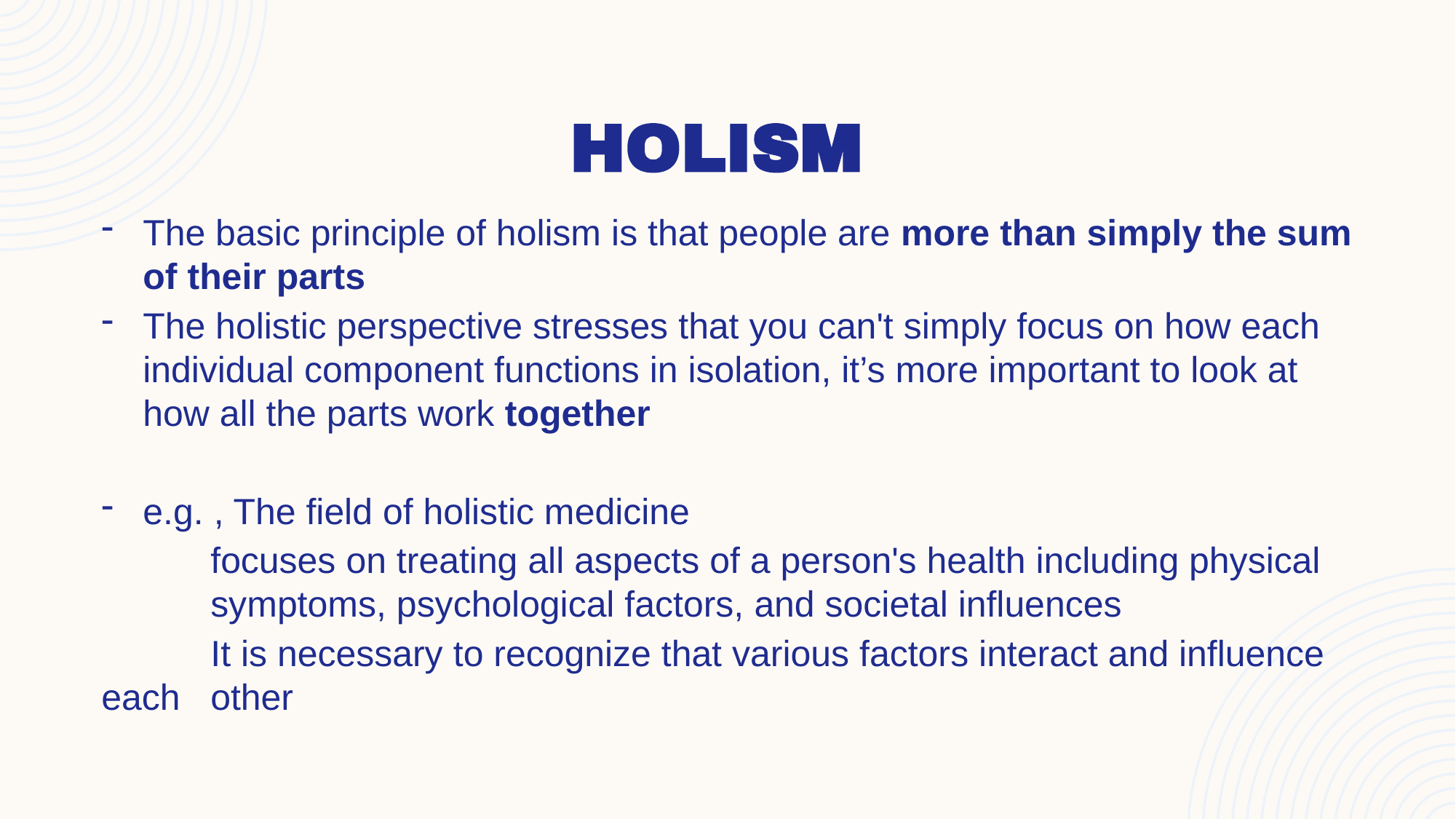

# Holism
The basic principle of holism is that people are more than simply the sum of their parts
The holistic perspective stresses that you can't simply focus on how each individual component functions in isolation, it’s more important to look at how all the parts work together

e.g. , The field of holistic medicine
	focuses on treating all aspects of a person's health including physical 	symptoms, psychological factors, and societal influences
	It is necessary to recognize that various factors interact and influence each 	other